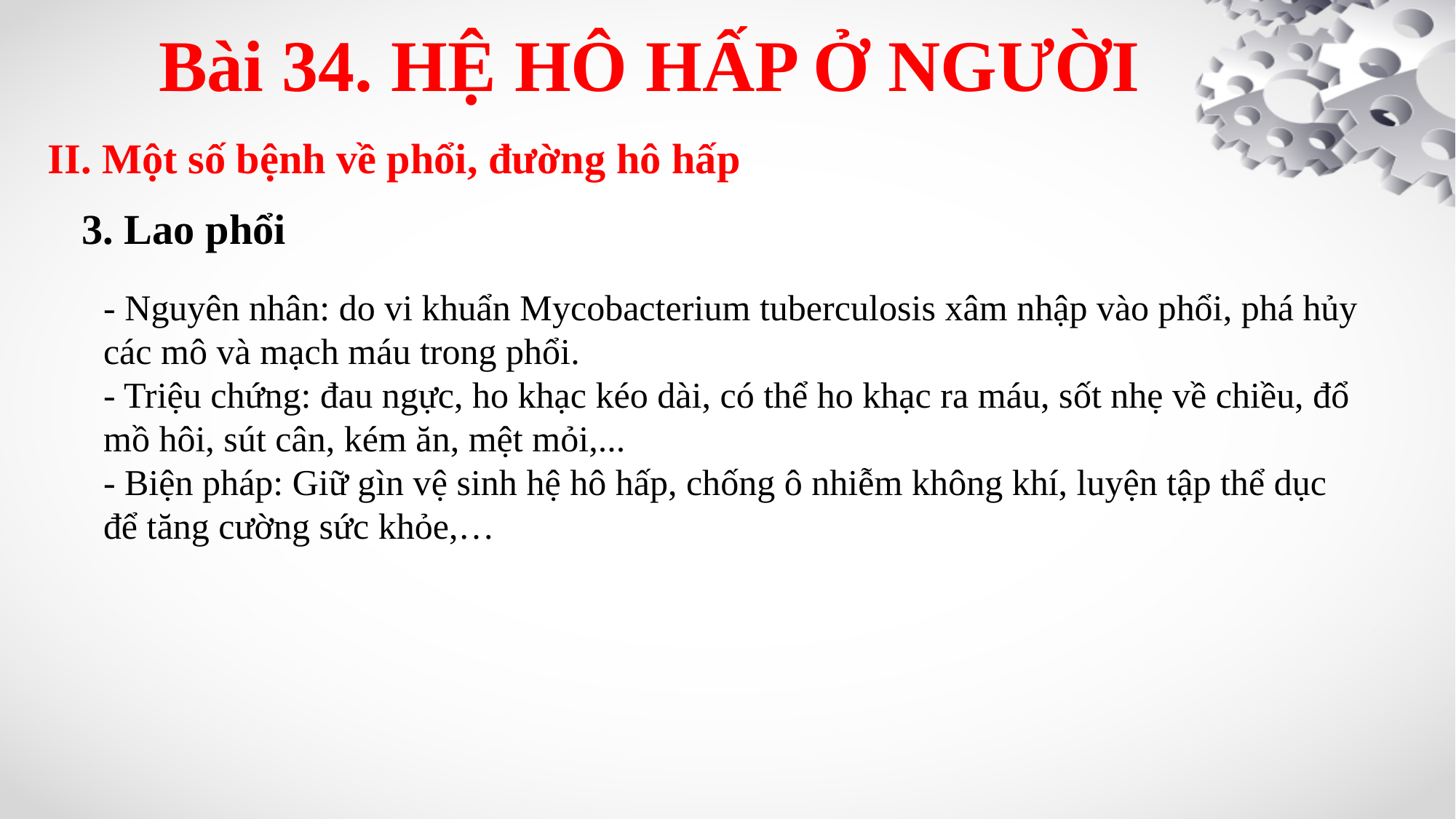

Bài 34. HỆ HÔ HẤP Ở NGƯỜI
II. Một số bệnh về phổi, đường hô hấp
3. Lao phổi
- Nguyên nhân: do vi khuẩn Mycobacterium tuberculosis xâm nhập vào phổi, phá hủy các mô và mạch máu trong phổi.
- Triệu chứng: đau ngực, ho khạc kéo dài, có thể ho khạc ra máu, sốt nhẹ về chiều, đổ mồ hôi, sút cân, kém ăn, mệt mỏi,...
- Biện pháp: Giữ gìn vệ sinh hệ hô hấp, chống ô nhiễm không khí, luyện tập thể dục để tăng cường sức khỏe,…